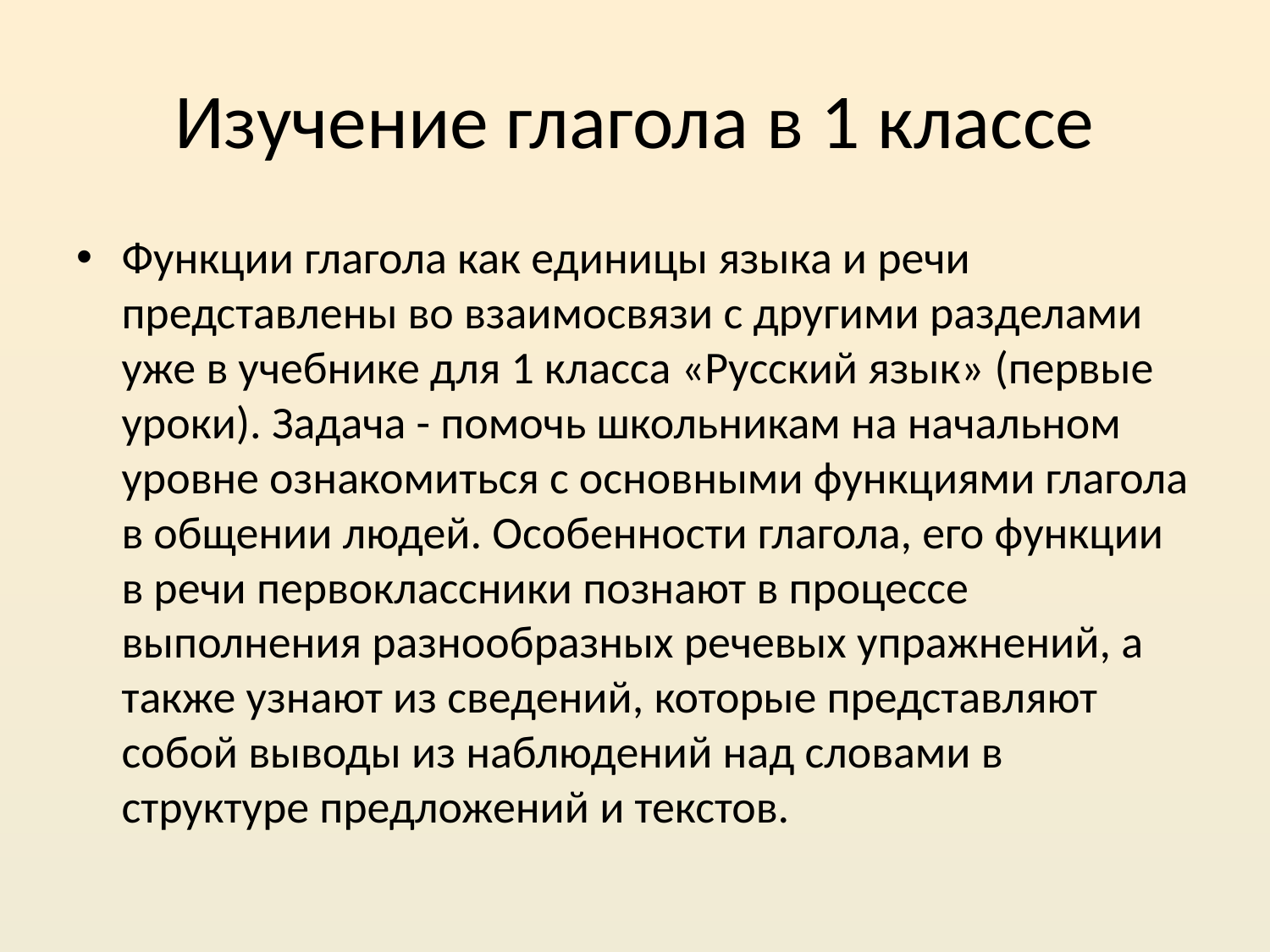

# Изучение глагола в 1 классе
Функции глагола как единицы языка и речи представлены во взаимосвязи с другими разделами уже в учебнике для 1 класса «Русский язык» (первые уроки). Задача - помочь школьникам на начальном уровне ознакомиться с основными функциями глагола в общении людей. Особенности глагола, его функции в речи первоклассники познают в процессе выполнения разнообразных речевых упражнений, а также узнают из сведений, которые представляют собой выводы из наблюдений над словами в структуре предложений и текстов.